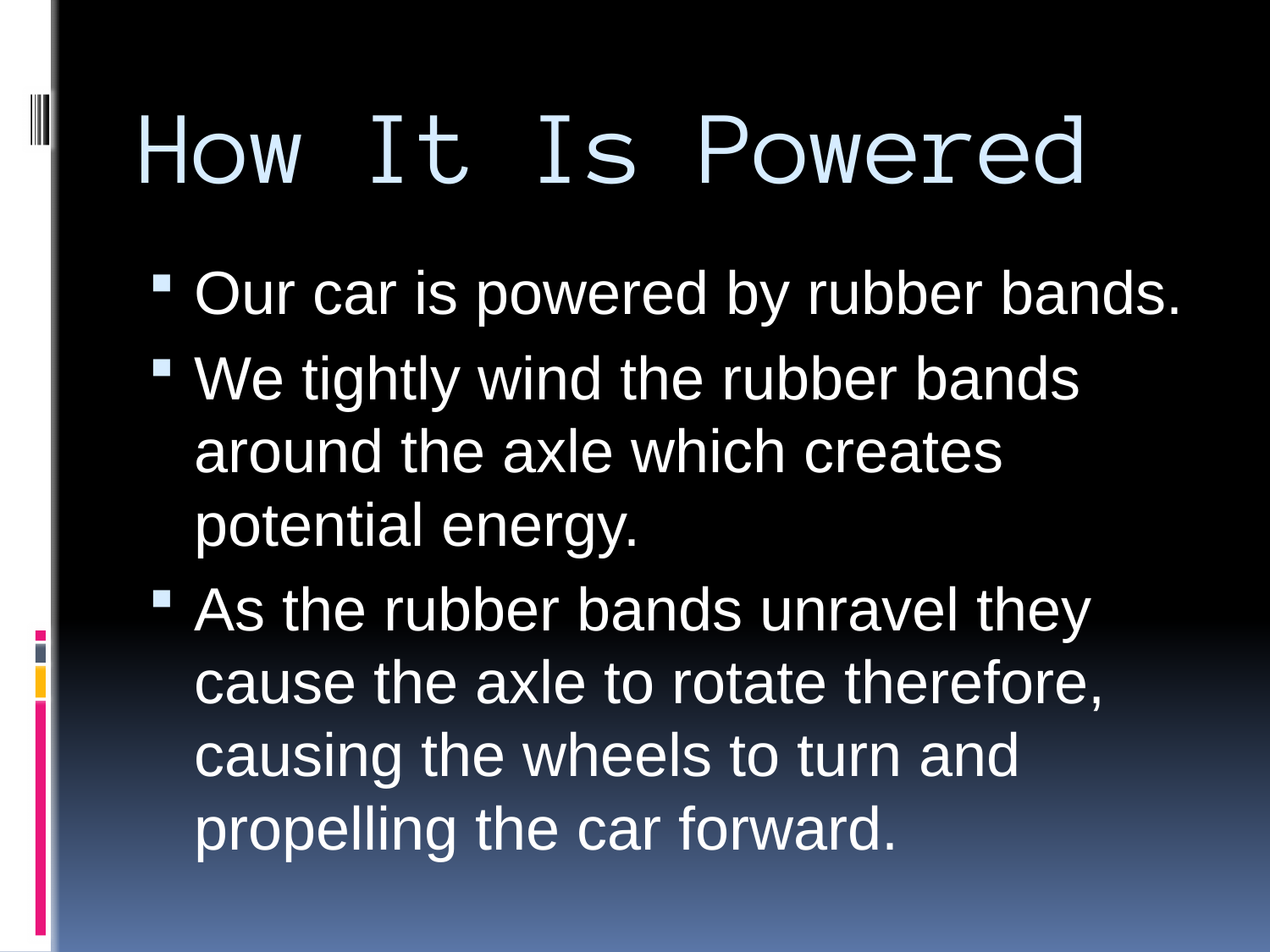

# How It Is Powered
Our car is powered by rubber bands.
We tightly wind the rubber bands around the axle which creates potential energy.
As the rubber bands unravel they cause the axle to rotate therefore, causing the wheels to turn and propelling the car forward.